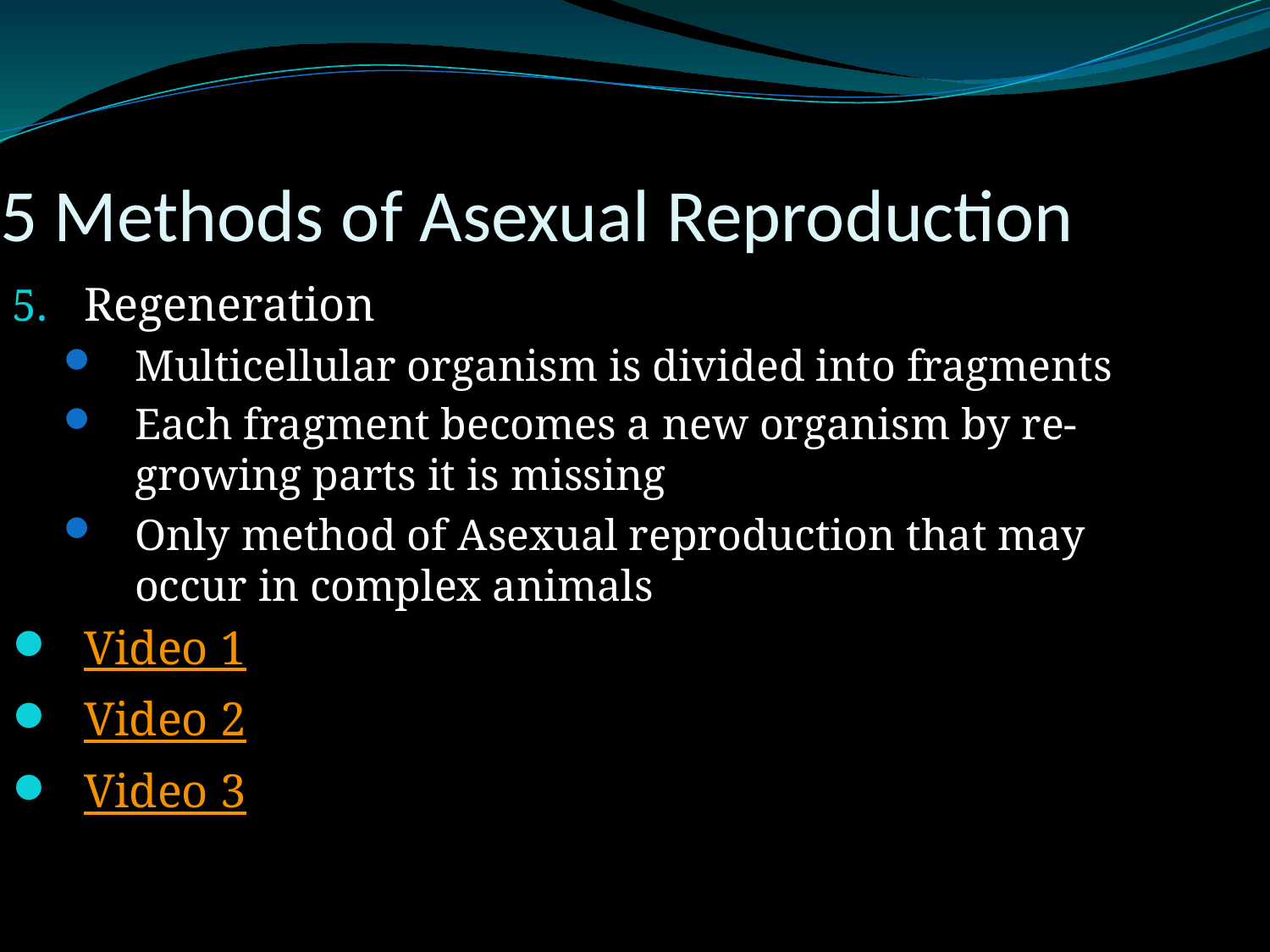

# 5 Methods of Asexual Reproduction
Regeneration
Multicellular organism is divided into fragments
Each fragment becomes a new organism by re-growing parts it is missing
Only method of Asexual reproduction that may occur in complex animals
Video 1
Video 2
Video 3